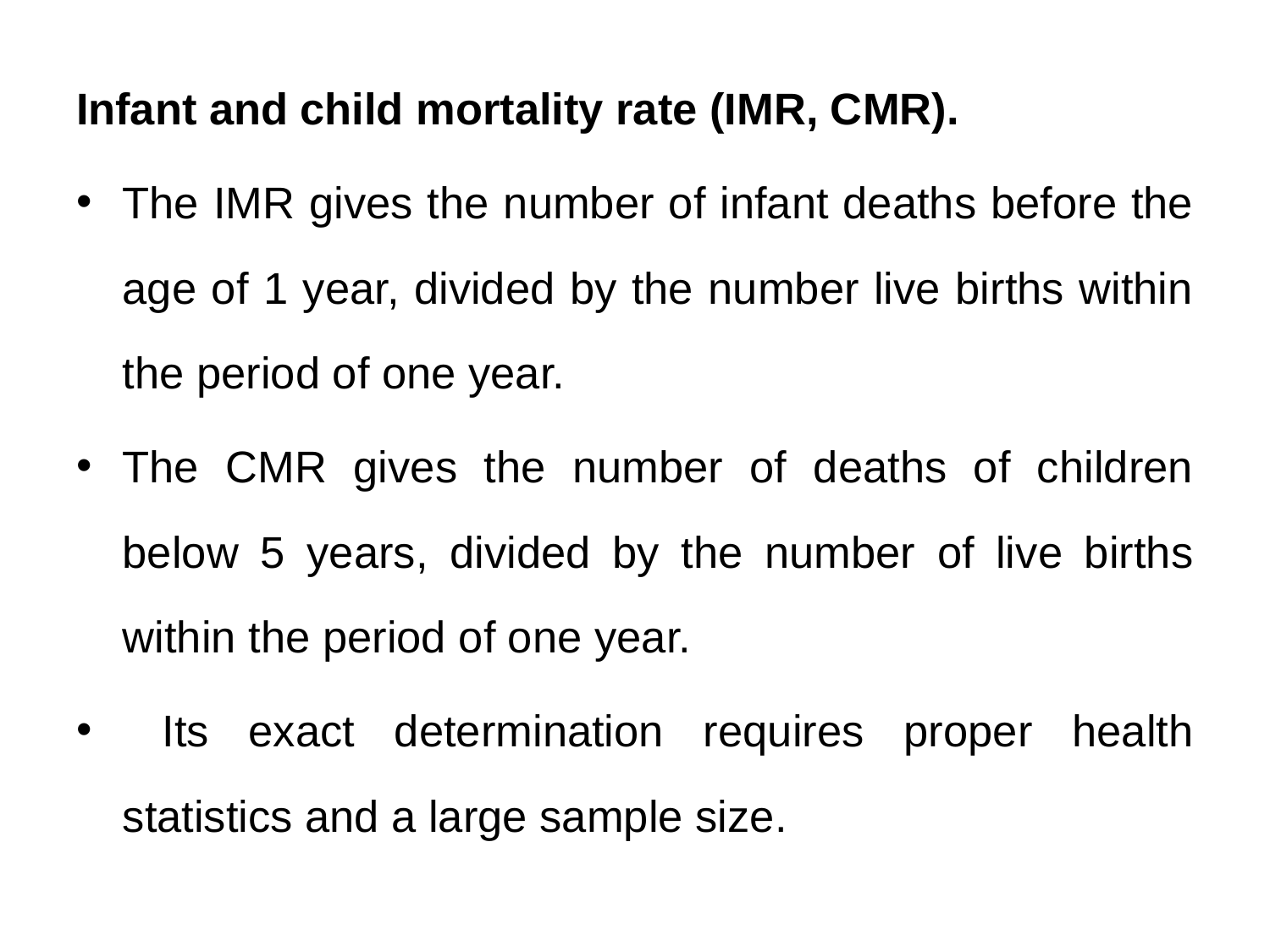

Infant and child mortality rate (IMR, CMR).
The IMR gives the number of infant deaths before the age of 1 year, divided by the number live births within the period of one year.
The CMR gives the number of deaths of children below 5 years, divided by the number of live births within the period of one year.
 Its exact determination requires proper health statistics and a large sample size.